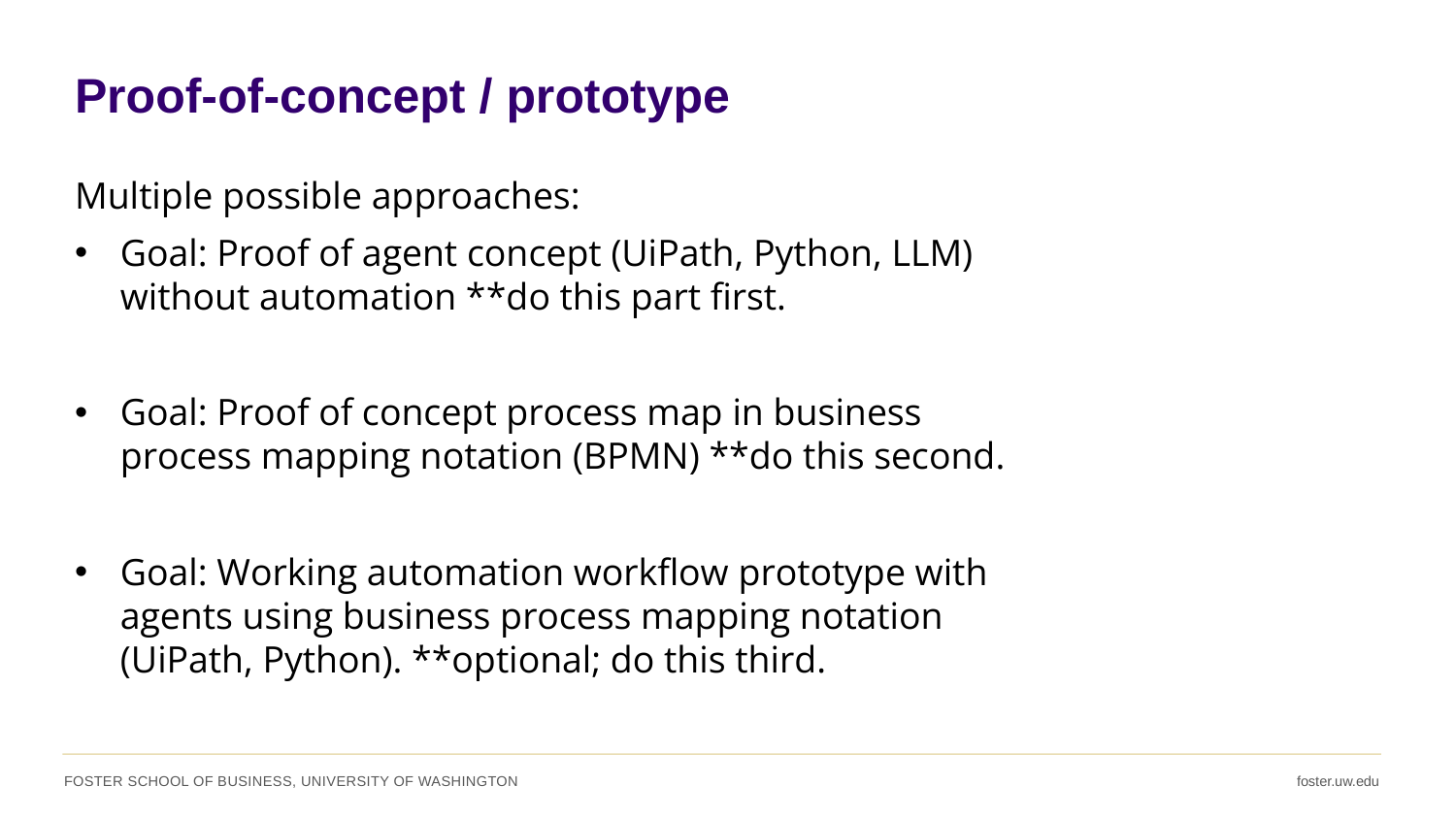

# Proof-of-concept / prototype
Multiple possible approaches:
Goal: Proof of agent concept (UiPath, Python, LLM) without automation **do this part first.

Goal: Proof of concept process map in business process mapping notation (BPMN) **do this second.

Goal: Working automation workflow prototype with agents using business process mapping notation (UiPath, Python). **optional; do this third.